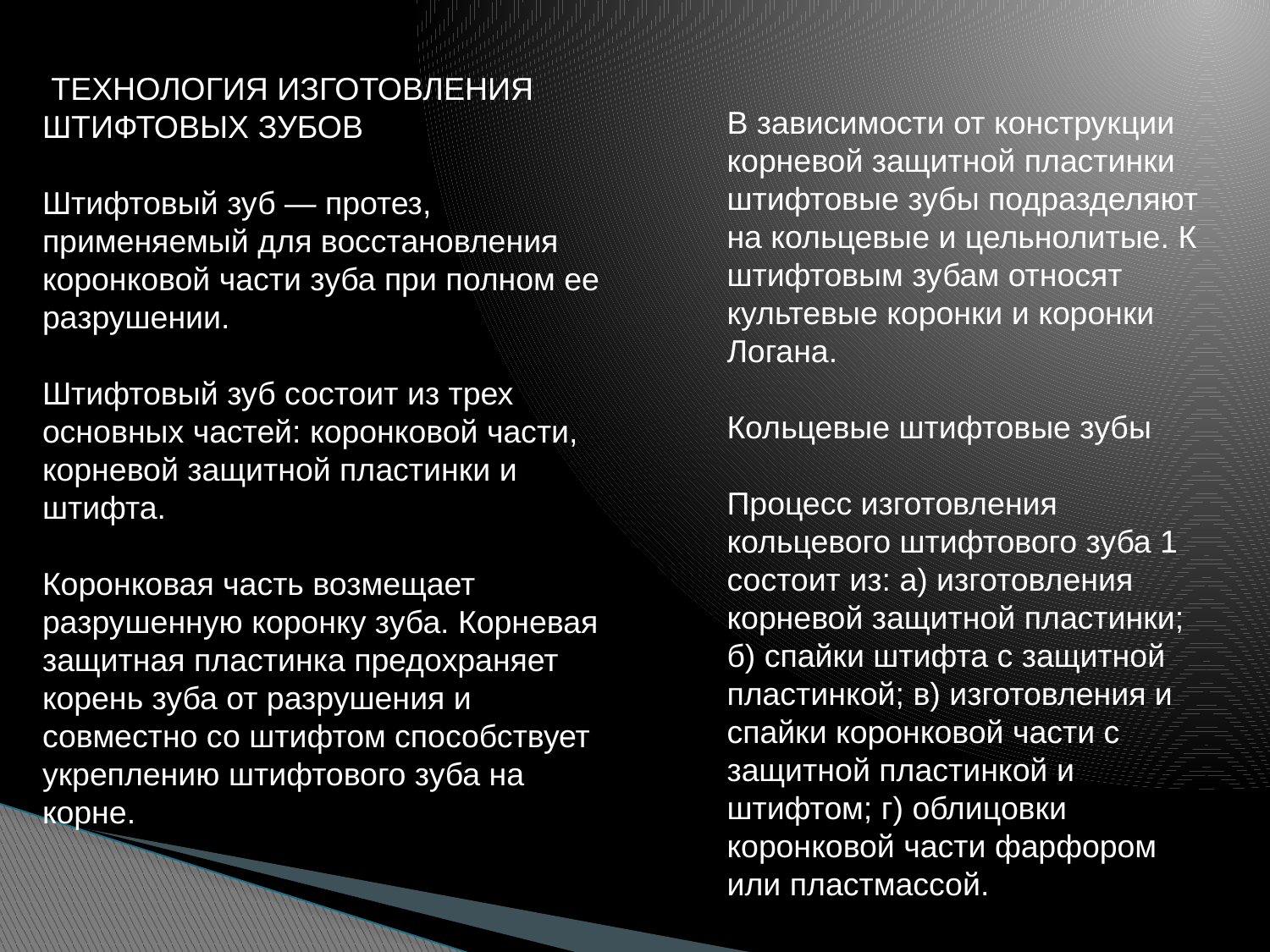

ТЕХНОЛОГИЯ ИЗГОТОВЛЕНИЯ ШТИФТОВЫХ ЗУБОВ
Штифтовый зуб — протез, применяемый для восстановления коронковой части зуба при полном ее разрушении.
Штифтовый зуб состоит из трех основных частей: коронковой части, корневой защитной пластинки и штифта.
Коронковая часть возмещает разрушенную коронку зуба. Корневая защитная пластинка предохраняет корень зуба от разрушения и совместно со штифтом способствует укреплению штифтового зуба на корне.

В зависимости от конструкции корневой защитной пластинки штифтовые зубы подразделяют на кольцевые и цельнолитые. К штифтовым зубам относят культевые коронки и коронки Логана.
Кольцевые штифтовые зубы
Процесс изготовления кольцевого штифтового зуба 1 состоит из: а) изготовления корневой защитной пластинки; б) спайки штифта с защитной пластинкой; в) изготовления и спайки коронковой части с защитной пластинкой и штифтом; г) облицовки коронковой части фарфором или пластмассой.